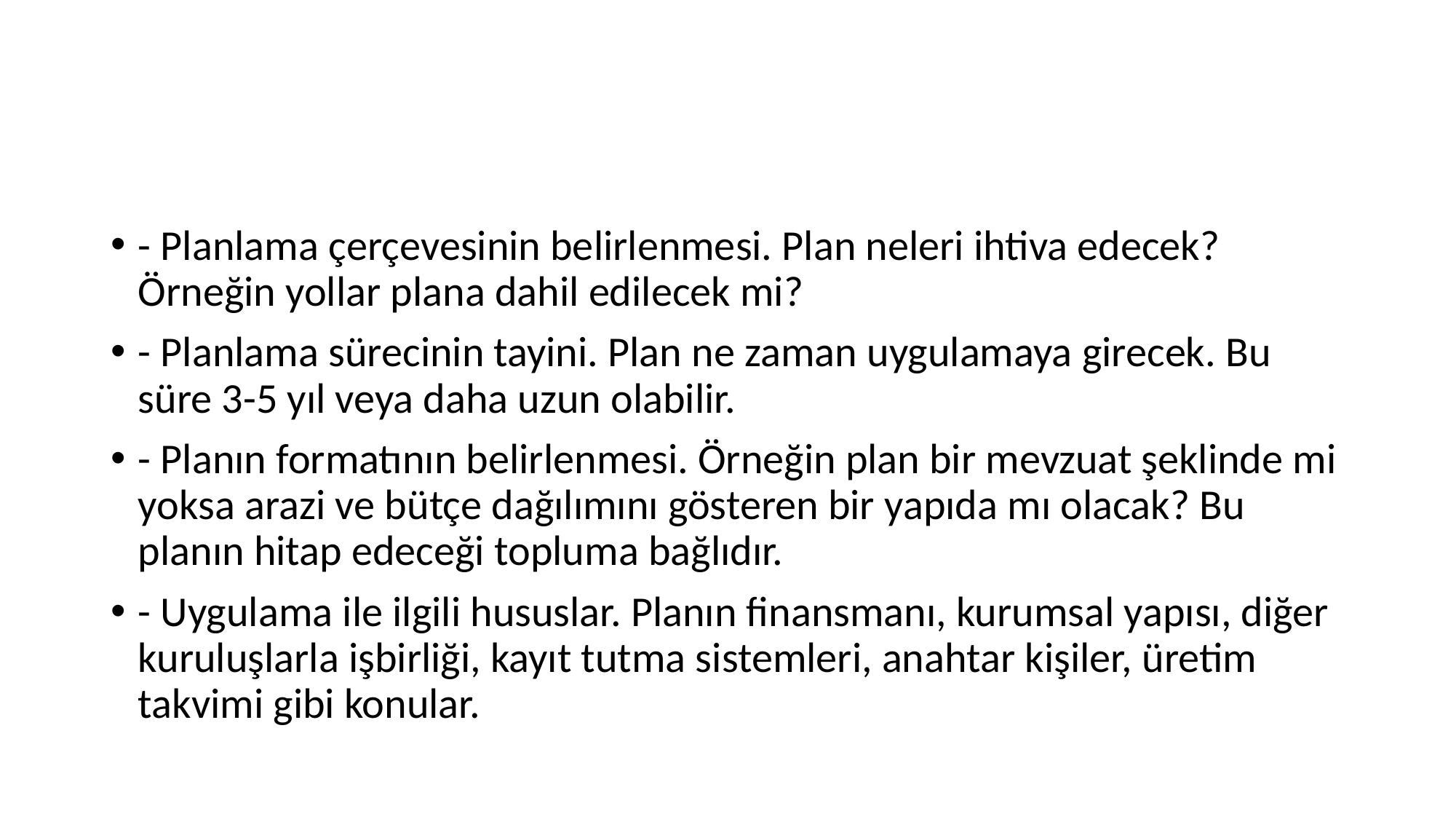

#
- Planlama çerçevesinin belirlenmesi. Plan neleri ihtiva edecek? Örneğin yollar plana dahil edilecek mi?
- Planlama sürecinin tayini. Plan ne zaman uygulamaya girecek. Bu süre 3-5 yıl veya daha uzun olabilir.
- Planın formatının belirlenmesi. Örneğin plan bir mevzuat şeklinde mi yoksa arazi ve bütçe dağılımını gösteren bir yapıda mı olacak? Bu planın hitap edeceği topluma bağlıdır.
- Uygulama ile ilgili hususlar. Planın finansmanı, kurumsal yapısı, diğer kuruluşlarla işbirliği, kayıt tutma sistemleri, anahtar kişiler, üretim takvimi gibi konular.